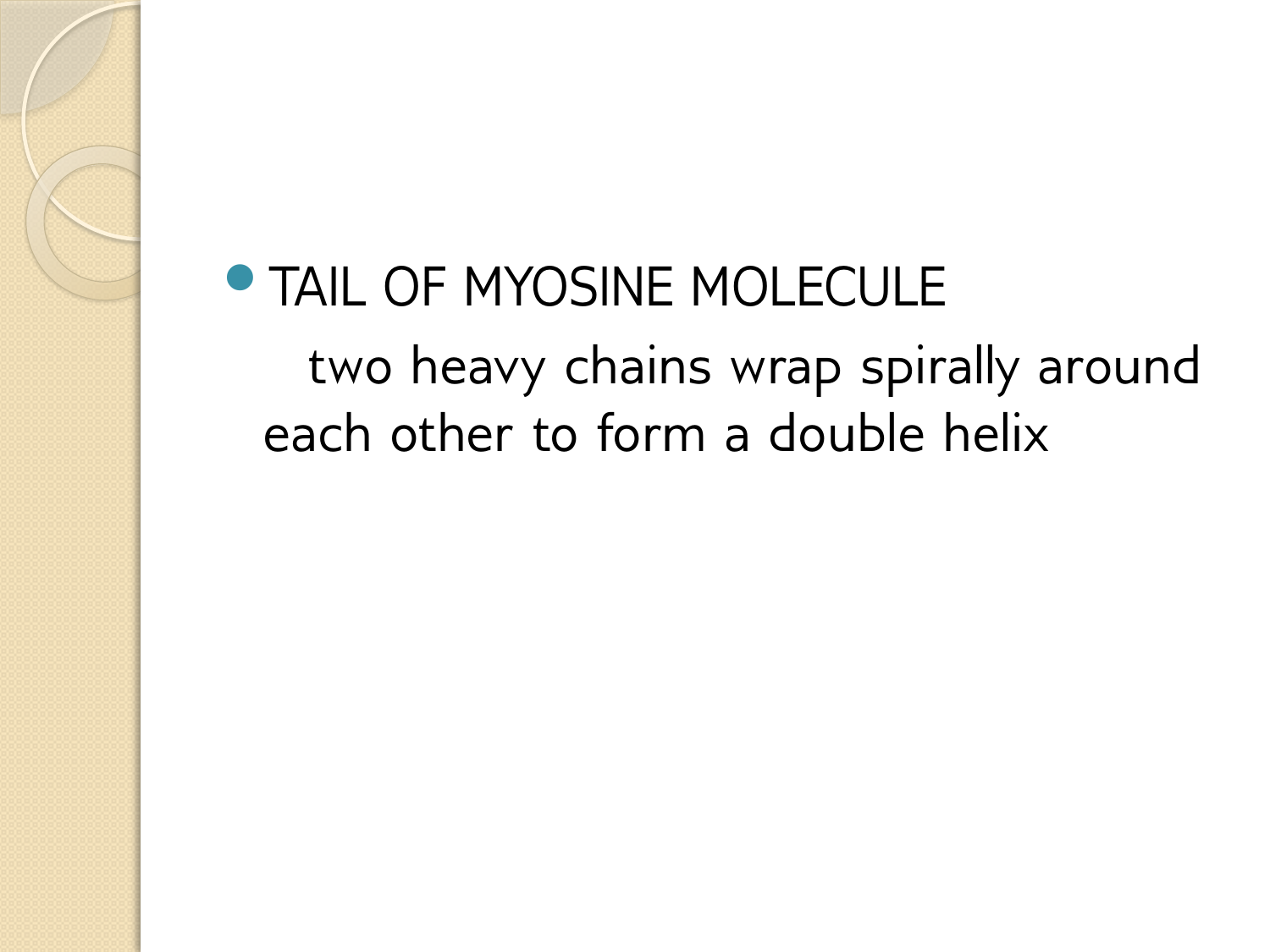

TAIL OF MYOSINE MOLECULE
     two heavy chains wrap spirally around each other to form a double helix